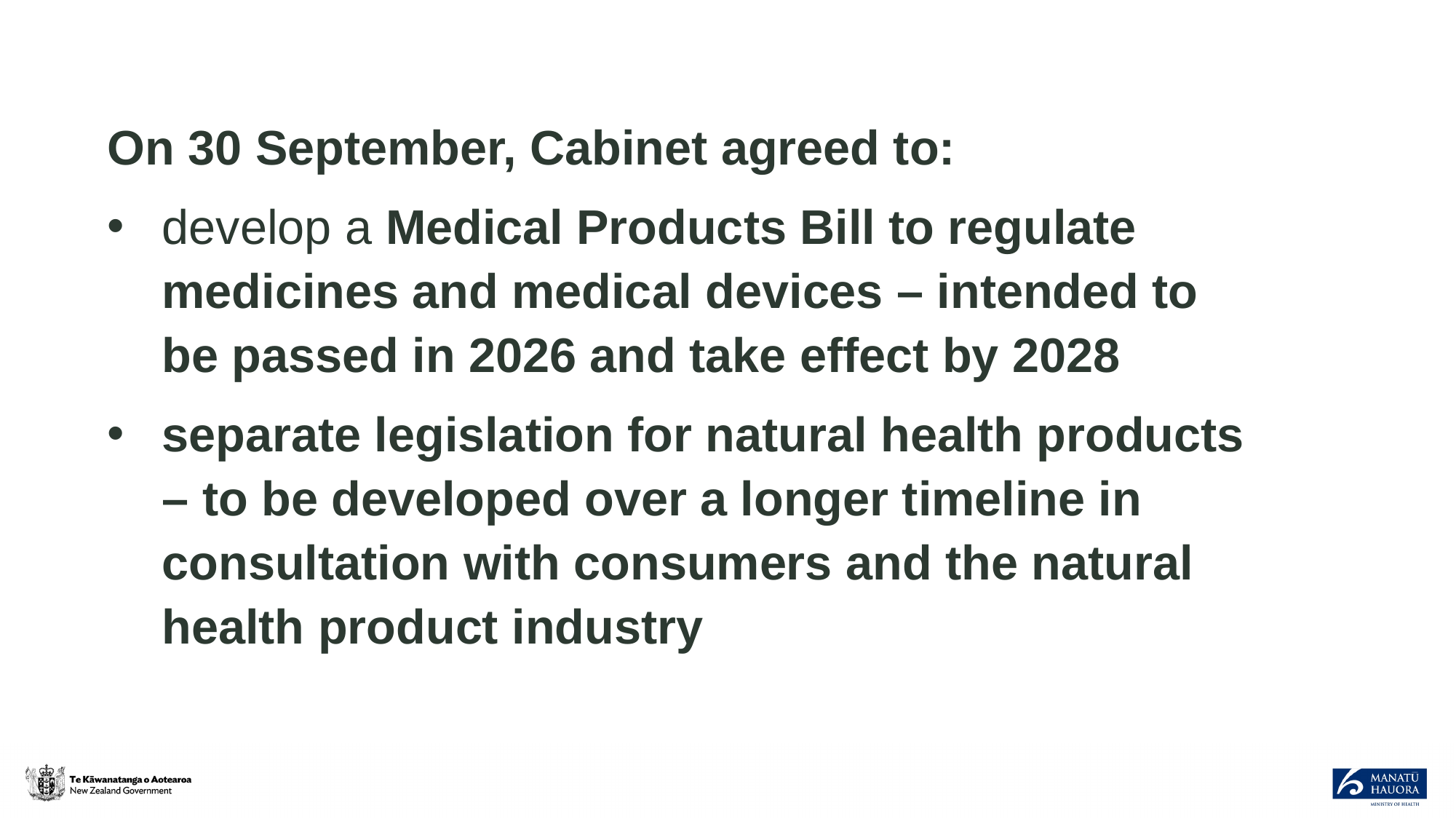

On 30 September, Cabinet agreed to:
develop a Medical Products Bill to regulate medicines and medical devices – intended to be passed in 2026 and take effect by 2028
separate legislation for natural health products – to be developed over a longer timeline in consultation with consumers and the natural health product industry